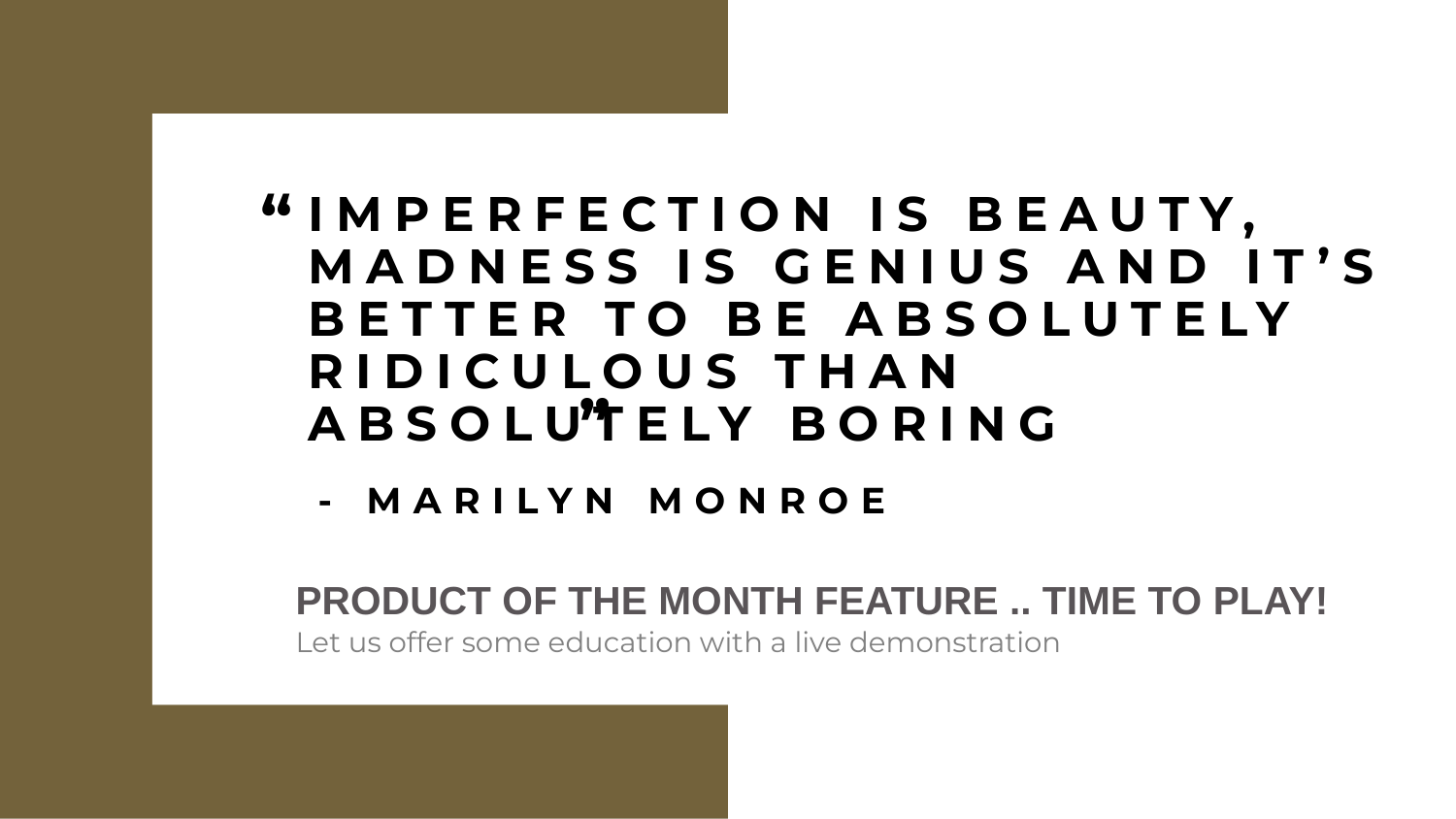

“
IMPERFECTION IS BEAUTY, MADNESS IS GENIUS AND IT’S BETTER TO BE ABSOLUTELY RIDICULOUS THAN ABSOLUTELY BORING

”
- MARILYN MONROE
PRODUCT OF THE MONTH FEATURE .. TIME TO PLAY!
Let us offer some education with a live demonstration